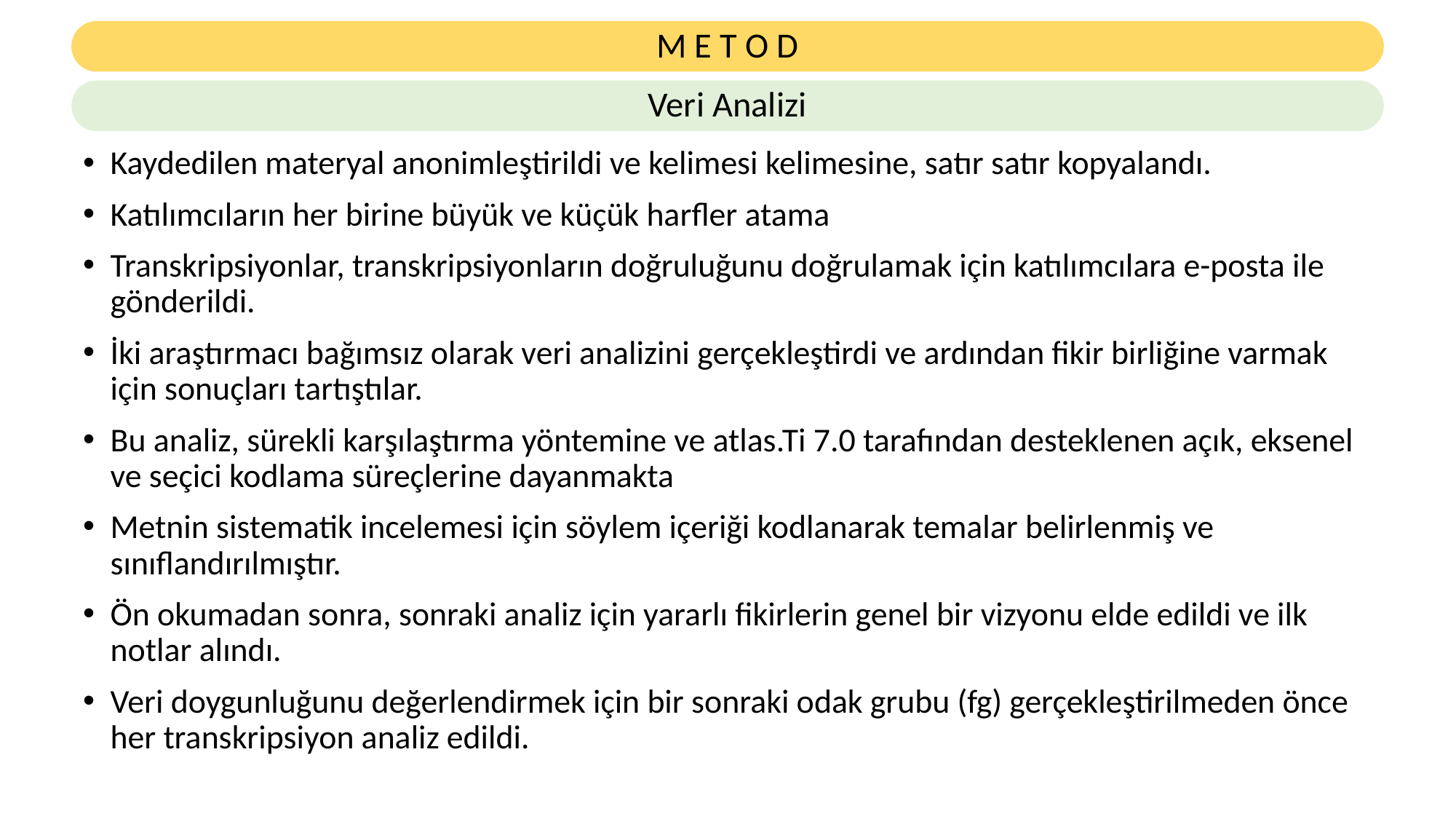

# M E T O D
Veri Analizi

Kaydedilen materyal anonimleştirildi ve kelimesi kelimesine, satır satır kopyalandı.
Katılımcıların her birine büyük ve küçük harfler atama
Transkripsiyonlar, transkripsiyonların doğruluğunu doğrulamak için katılımcılara e-posta ile gönderildi.
İki araştırmacı bağımsız olarak veri analizini gerçekleştirdi ve ardından fikir birliğine varmak için sonuçları tartıştılar.
Bu analiz, sürekli karşılaştırma yöntemine ve atlas.Ti 7.0 tarafından desteklenen açık, eksenel ve seçici kodlama süreçlerine dayanmakta
Metnin sistematik incelemesi için söylem içeriği kodlanarak temalar belirlenmiş ve sınıflandırılmıştır.
Ön okumadan sonra, sonraki analiz için yararlı fikirlerin genel bir vizyonu elde edildi ve ilk notlar alındı.
Veri doygunluğunu değerlendirmek için bir sonraki odak grubu (fg) gerçekleştirilmeden önce her transkripsiyon analiz edildi.